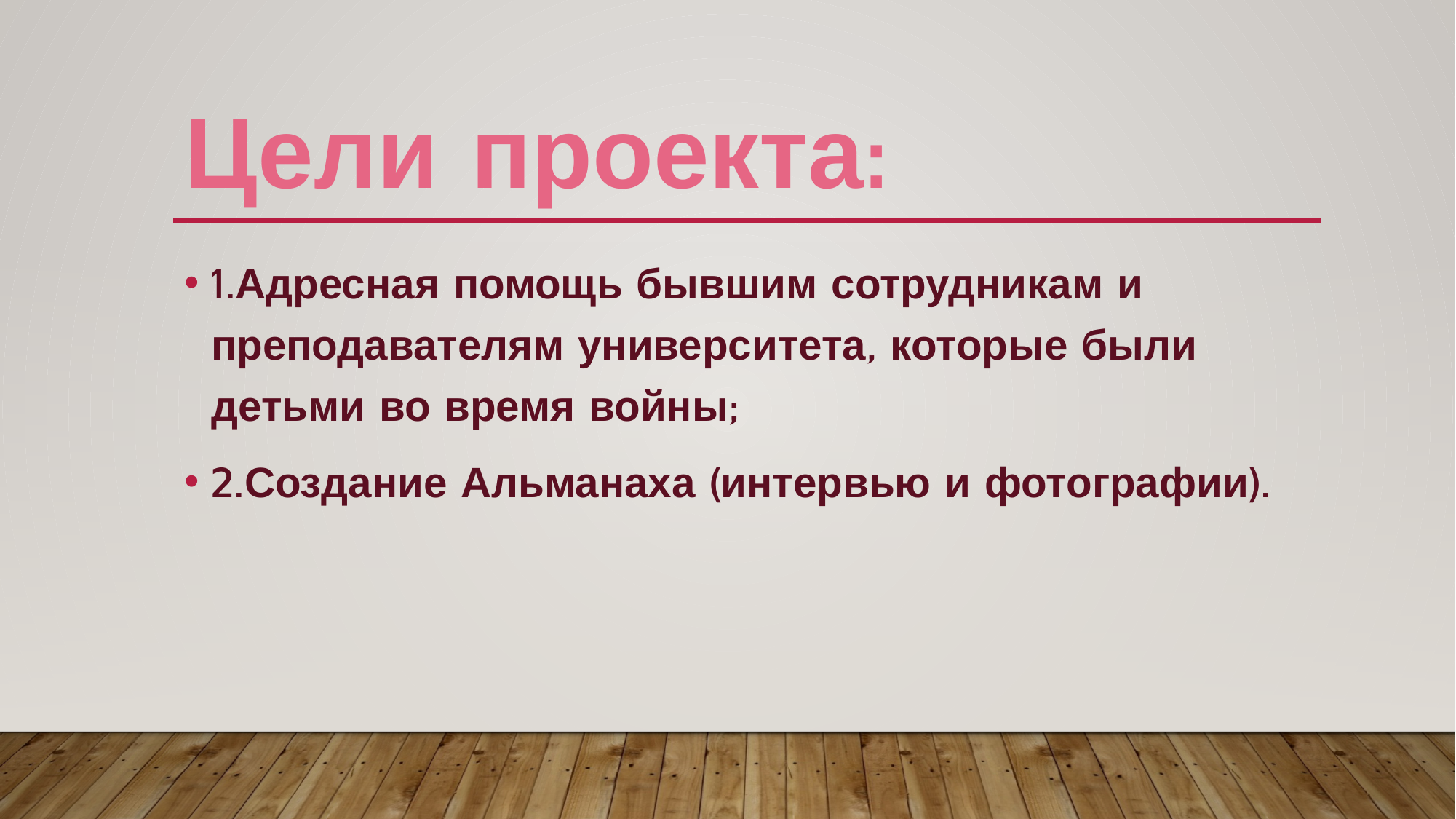

# Цели проекта:
​1.Адресная помощь бывшим сотрудникам и преподавателям университета, которые были детьми во время войны;
2.Создание Альманаха (интервью и фотографии).